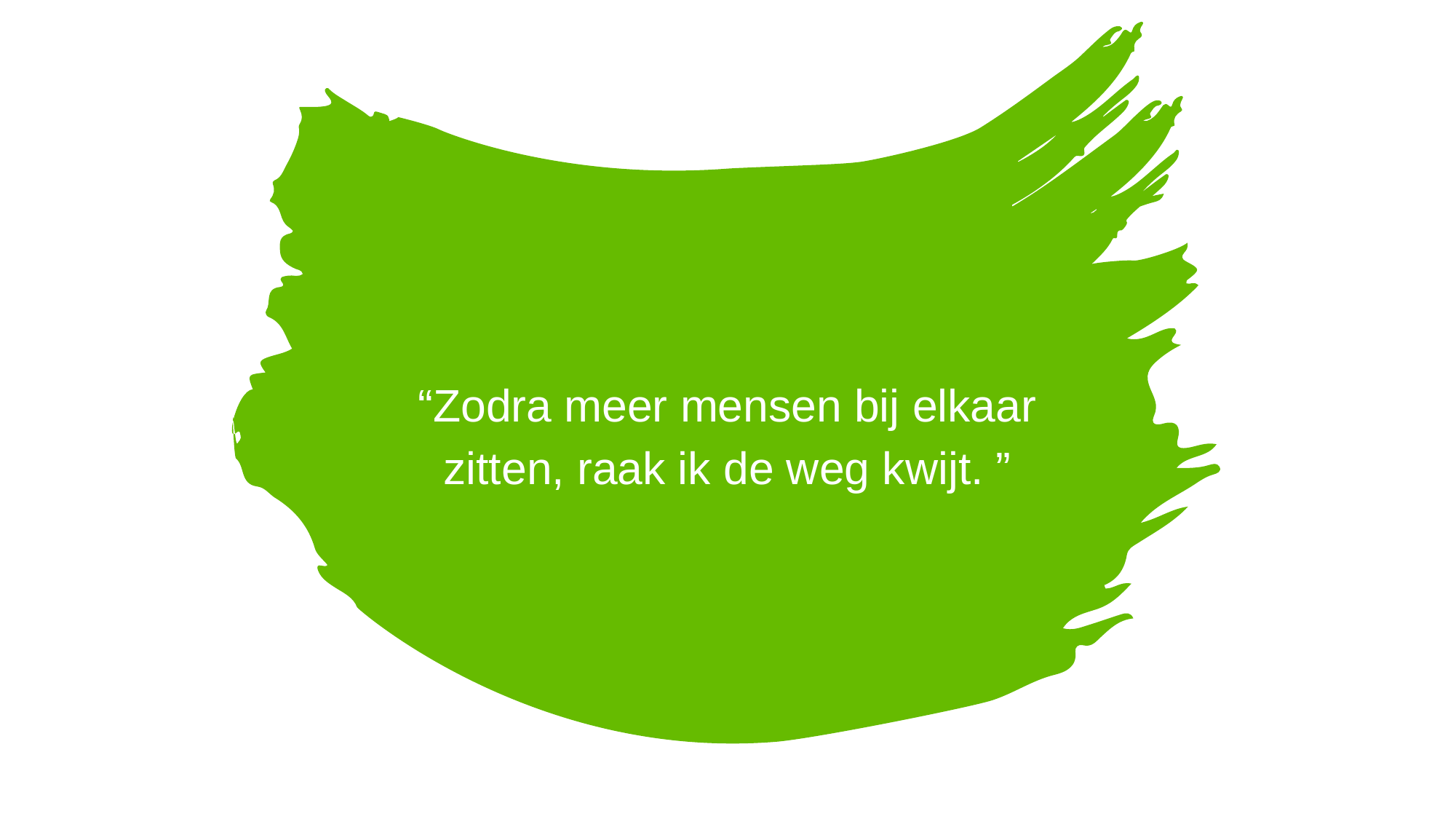

# “Zodra meer mensen bij elkaar zitten, raak ik de weg kwijt. ”